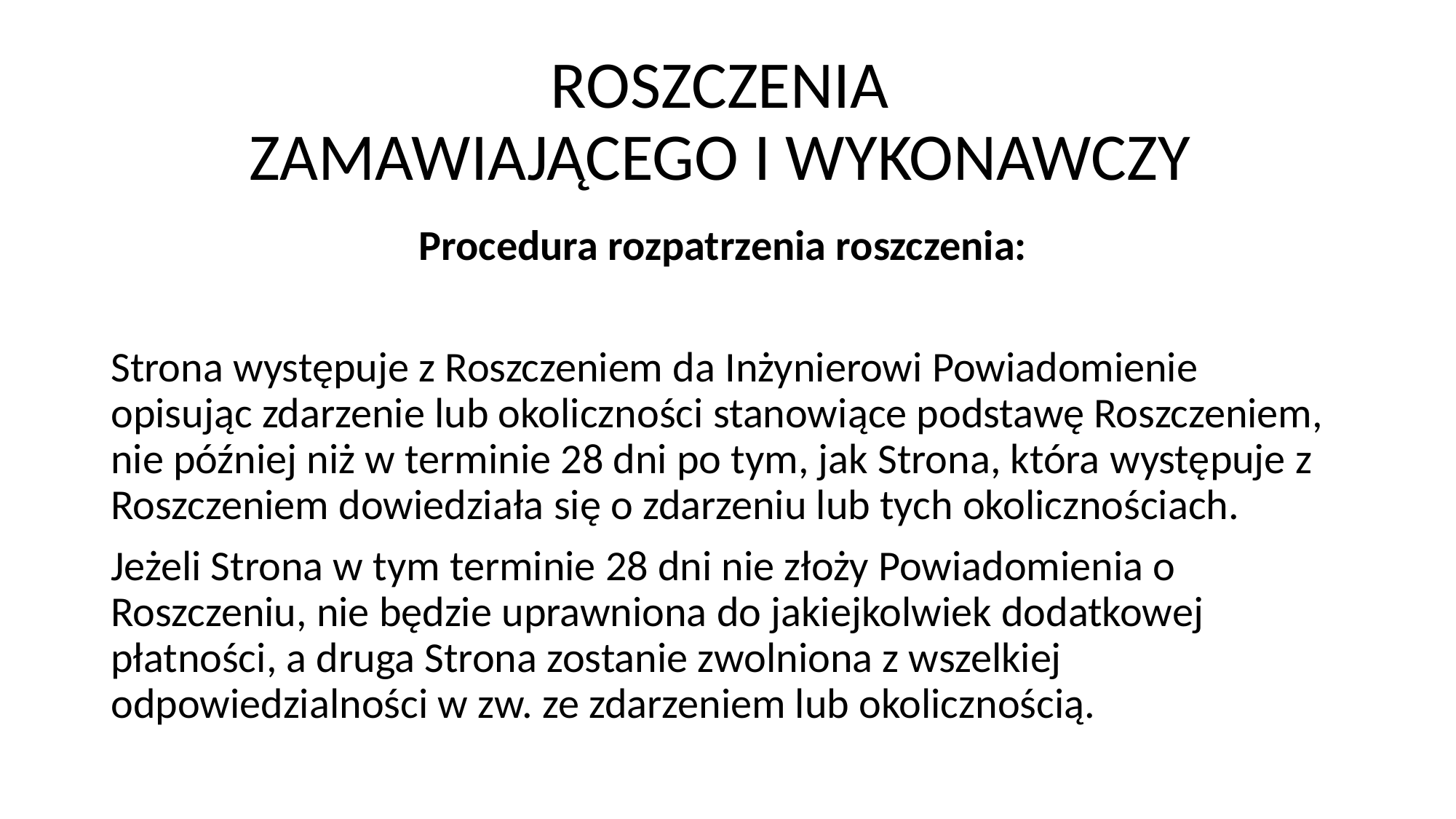

# ROSZCZENIA ZAMAWIAJĄCEGO I WYKONAWCZY
Procedura rozpatrzenia roszczenia:

Strona występuje z Roszczeniem da Inżynierowi Powiadomienie opisując zdarzenie lub okoliczności stanowiące podstawę Roszczeniem, nie później niż w terminie 28 dni po tym, jak Strona, która występuje z Roszczeniem dowiedziała się o zdarzeniu lub tych okolicznościach.
Jeżeli Strona w tym terminie 28 dni nie złoży Powiadomienia o Roszczeniu, nie będzie uprawniona do jakiejkolwiek dodatkowej płatności, a druga Strona zostanie zwolniona z wszelkiej odpowiedzialności w zw. ze zdarzeniem lub okolicznością.